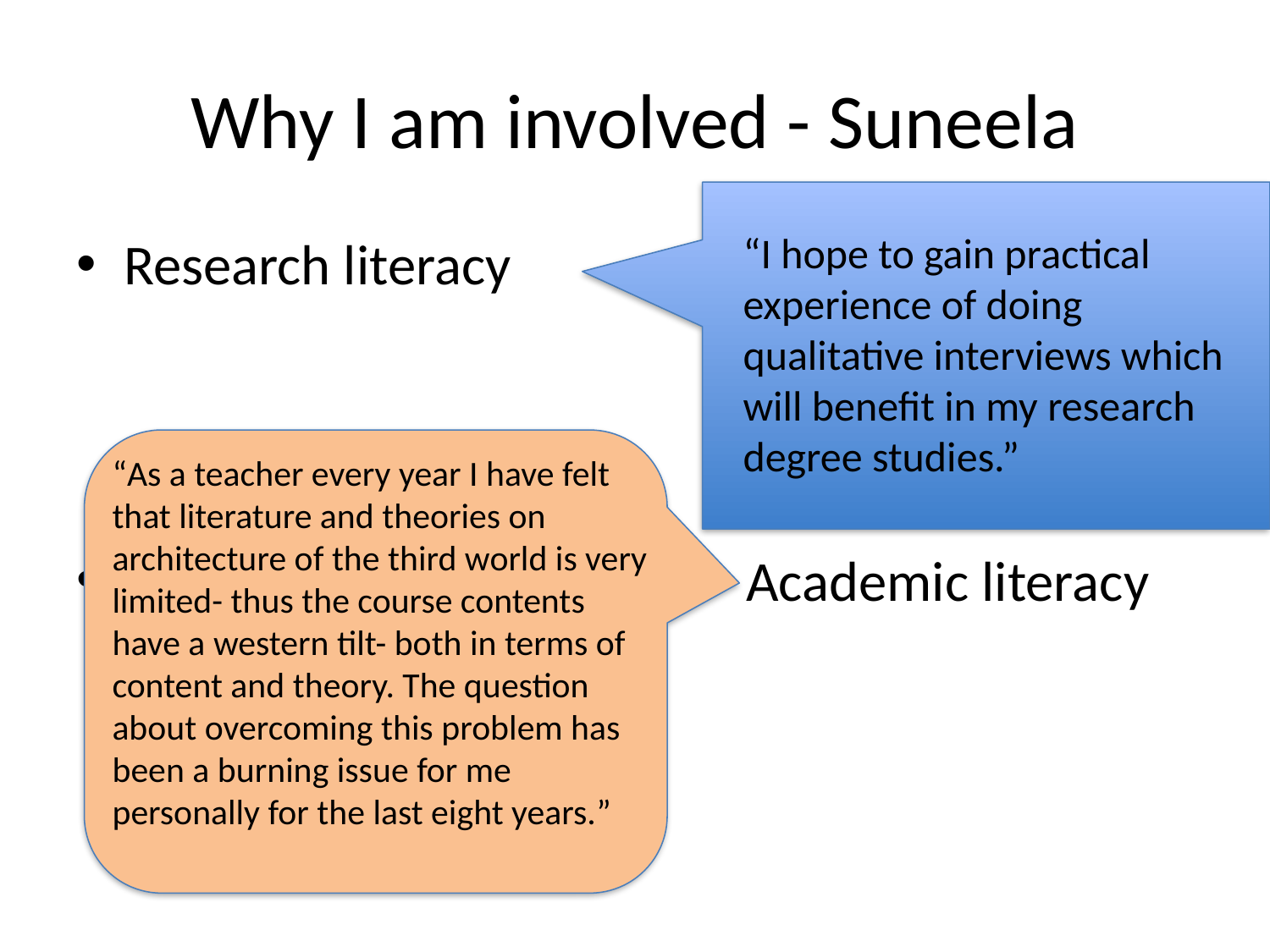

# Why I am involved - Suneela

“I hope to gain practical experience of doing qualitative interviews which will benefit in my research degree studies.”
Research literacy

                                                 Academic literacy

“As a teacher every year I have felt that literature and theories on architecture of the third world is very limited- thus the course contents have a western tilt- both in terms of content and theory. The question about overcoming this problem has been a burning issue for me personally for the last eight years.”